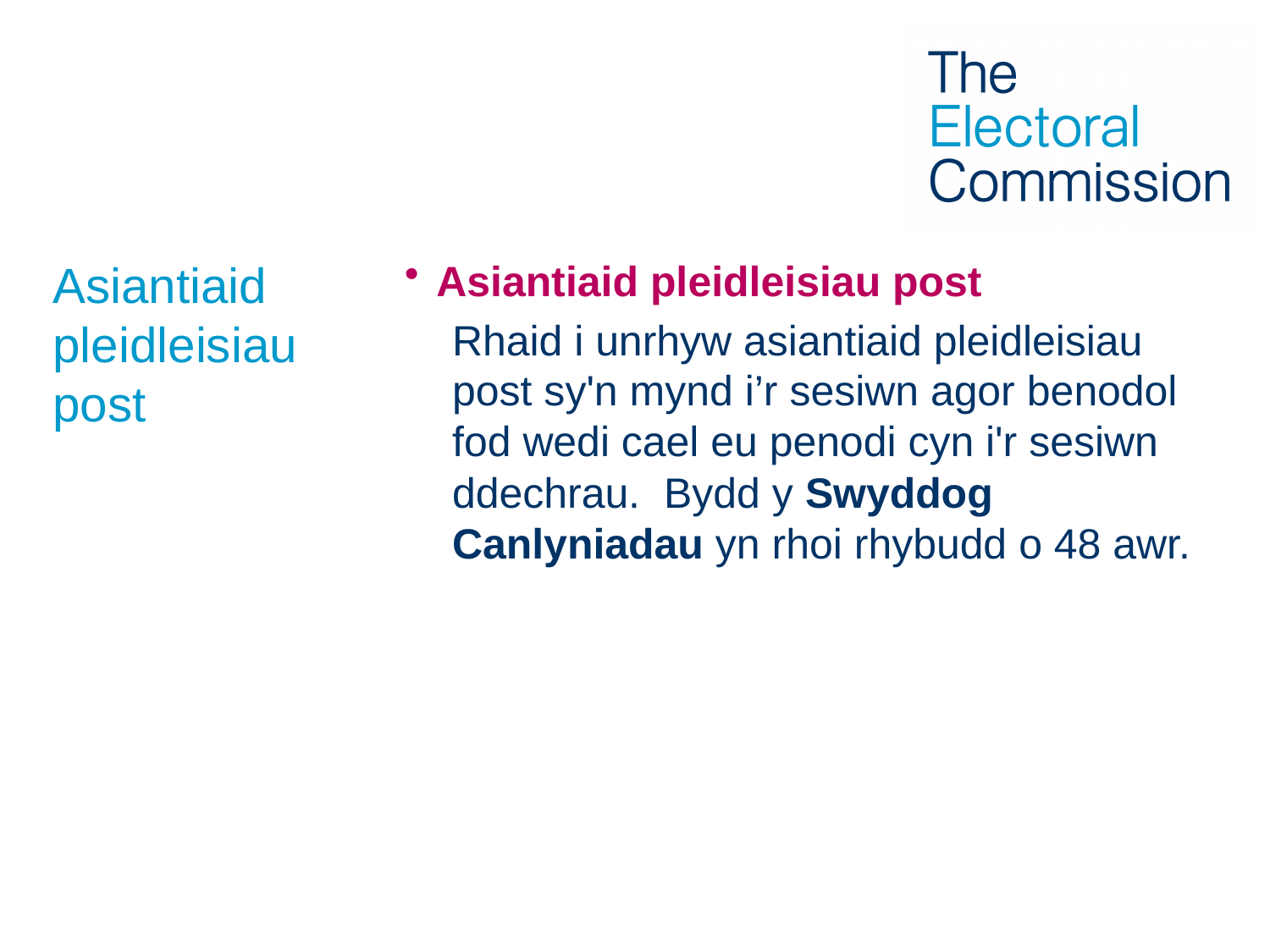

# Asiantiaid pleidleisiau post
Asiantiaid pleidleisiau post
Rhaid i unrhyw asiantiaid pleidleisiau post sy'n mynd i’r sesiwn agor benodol fod wedi cael eu penodi cyn i'r sesiwn ddechrau.  Bydd y Swyddog Canlyniadau yn rhoi rhybudd o 48 awr.